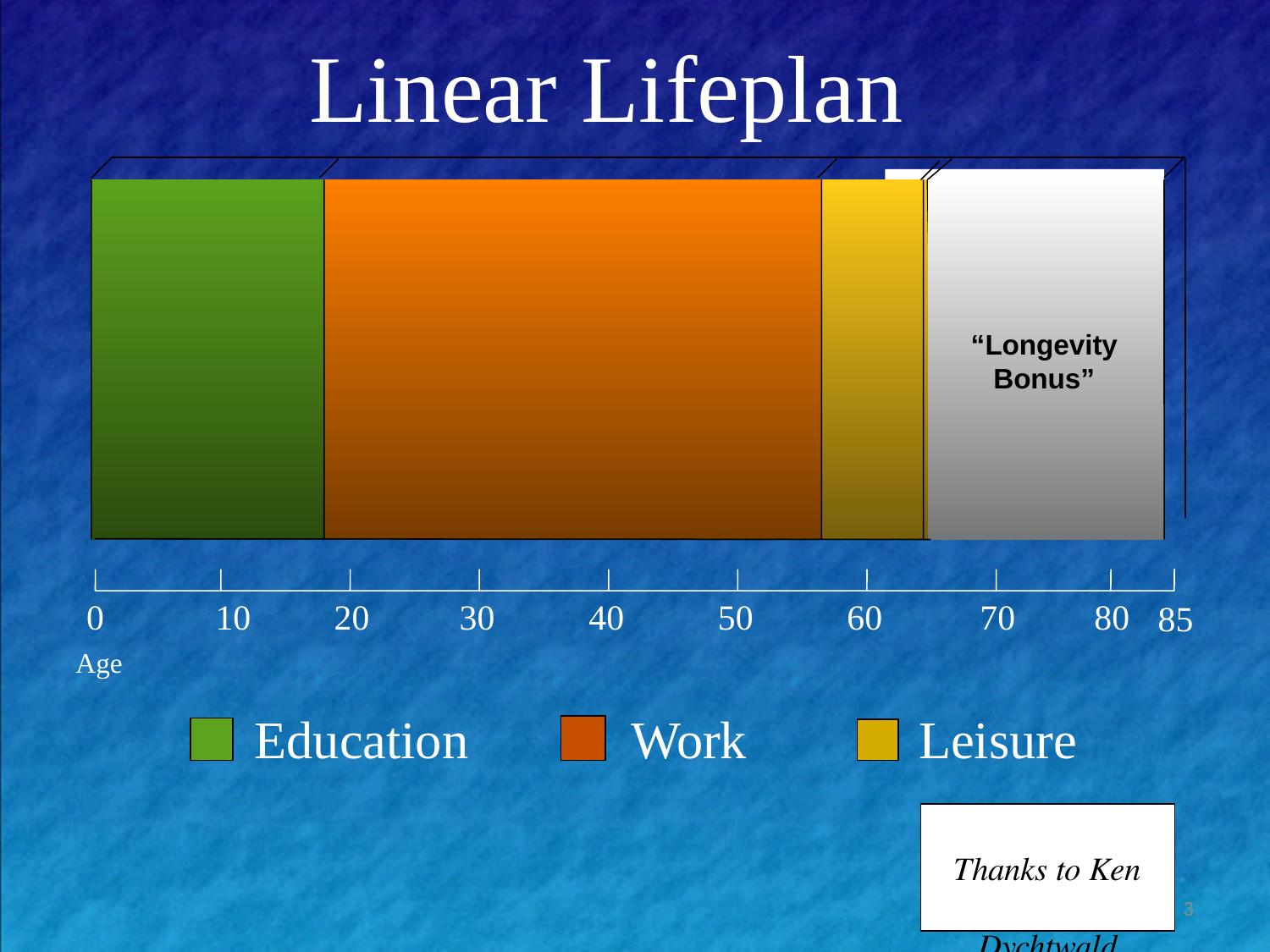

Linear Lifeplan

“Longevity Bonus”

0
10
20
30
40
50
60
70
80
85

Age
Education
Work
Leisure

Thanks to Ken Dychtwald
3